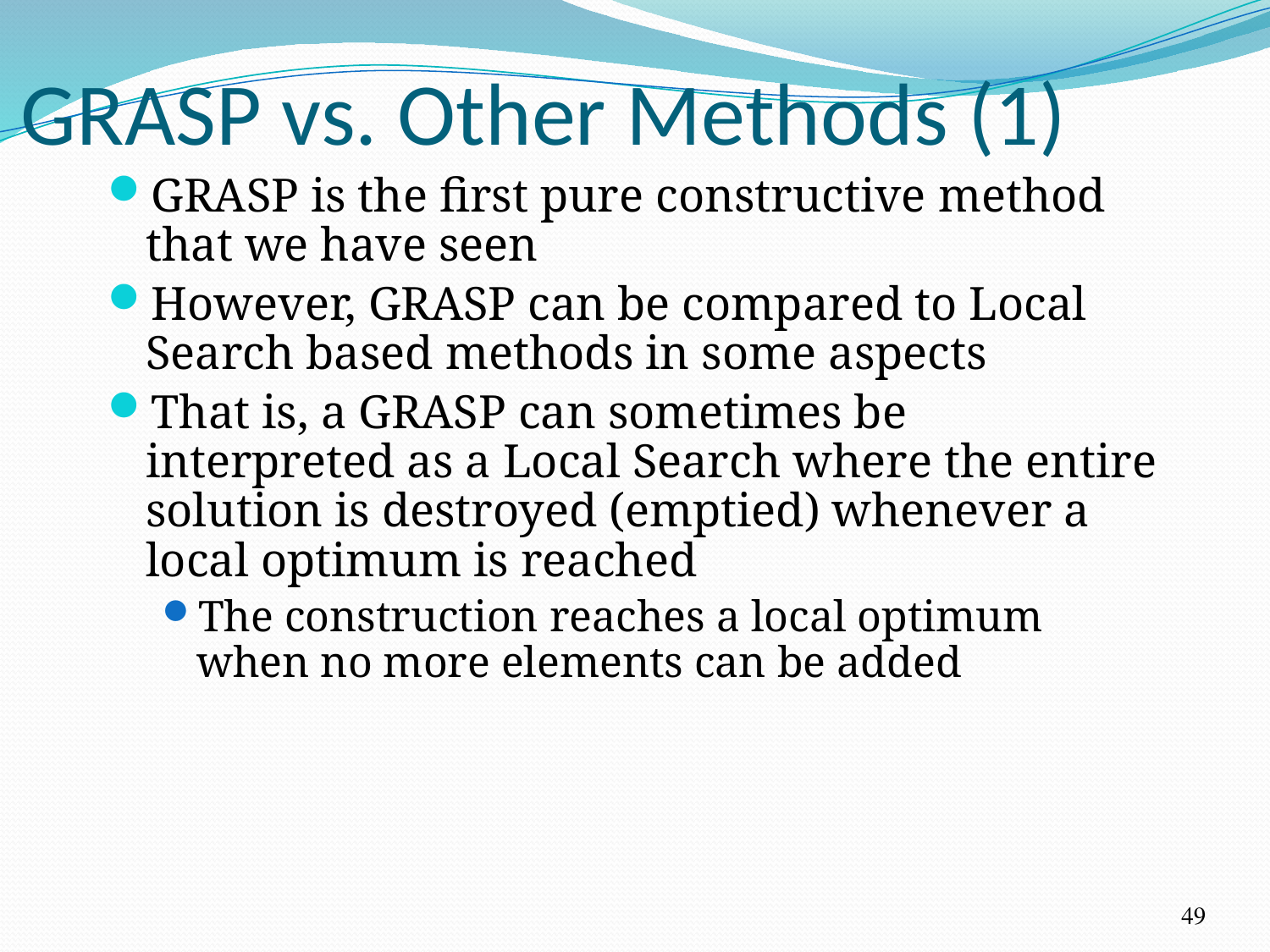

# GRASP vs. Other Methods (1)
GRASP is the first pure constructive method that we have seen
However, GRASP can be compared to Local Search based methods in some aspects
That is, a GRASP can sometimes be interpreted as a Local Search where the entire solution is destroyed (emptied) whenever a local optimum is reached
The construction reaches a local optimum when no more elements can be added
49